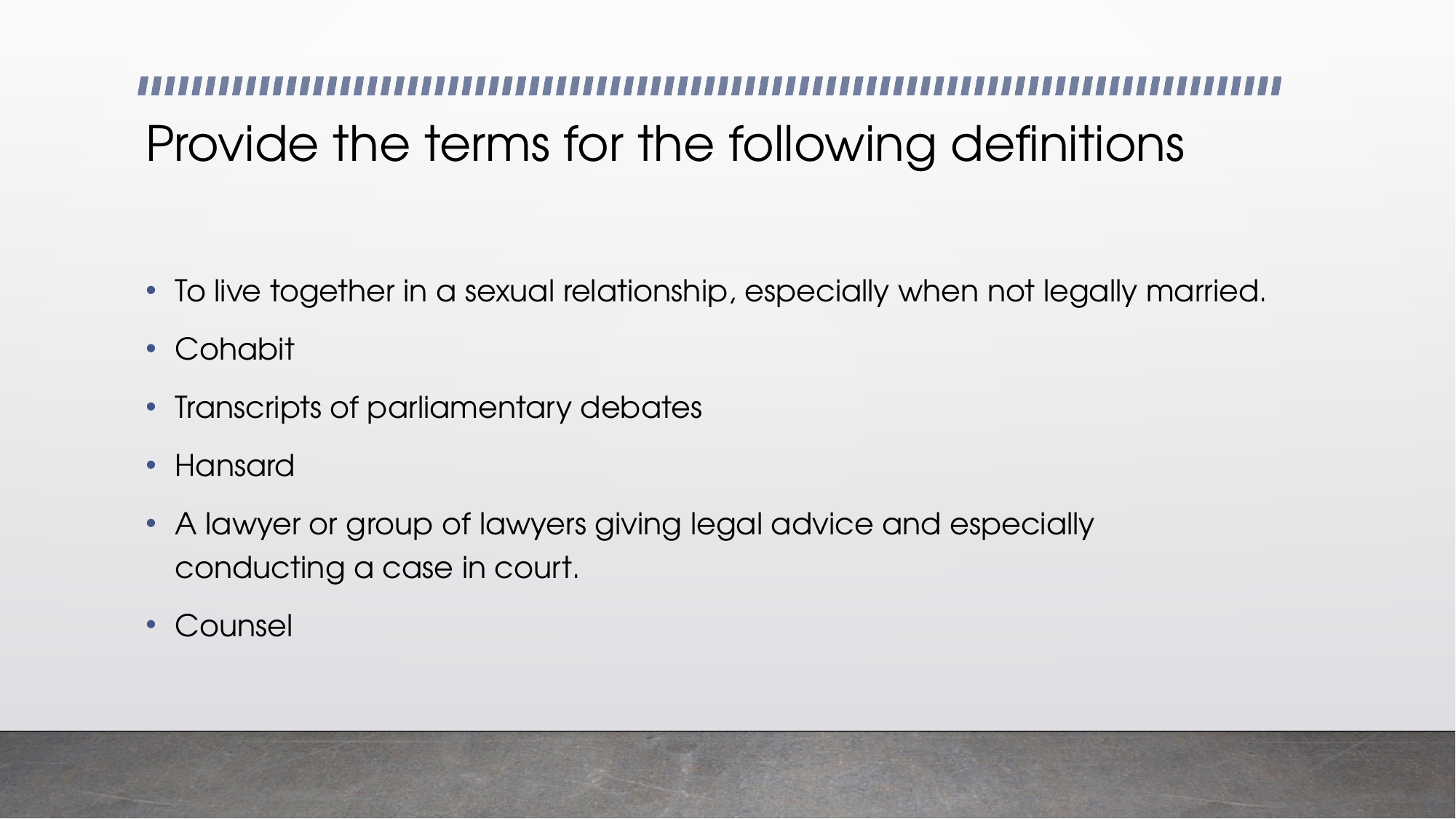

# Provide the terms for the following definitions
To live together in a sexual relationship, especially when not legally married.
Cohabit
Transcripts of parliamentary debates
Hansard
A lawyer or group of lawyers giving legal advice and especially conducting a case in court.
Counsel